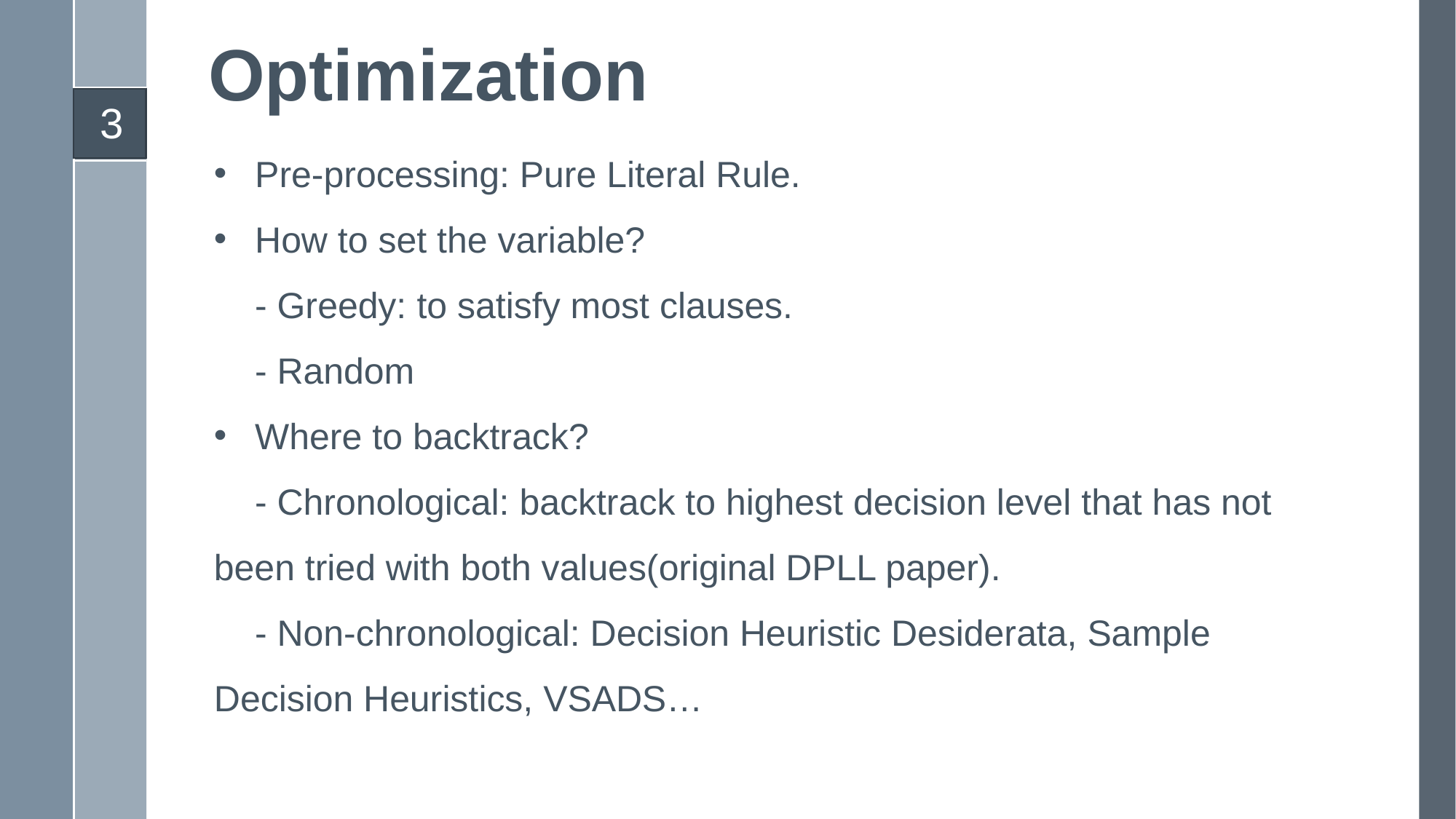

Optimization

3
Pre-processing: Pure Literal Rule.
How to set the variable?
    - Greedy: to satisfy most clauses.
    - Random
Where to backtrack?
    - Chronological: backtrack to highest decision level that has not been tried with both values(original DPLL paper).
    - Non-chronological: Decision Heuristic Desiderata, Sample Decision Heuristics, VSADS…